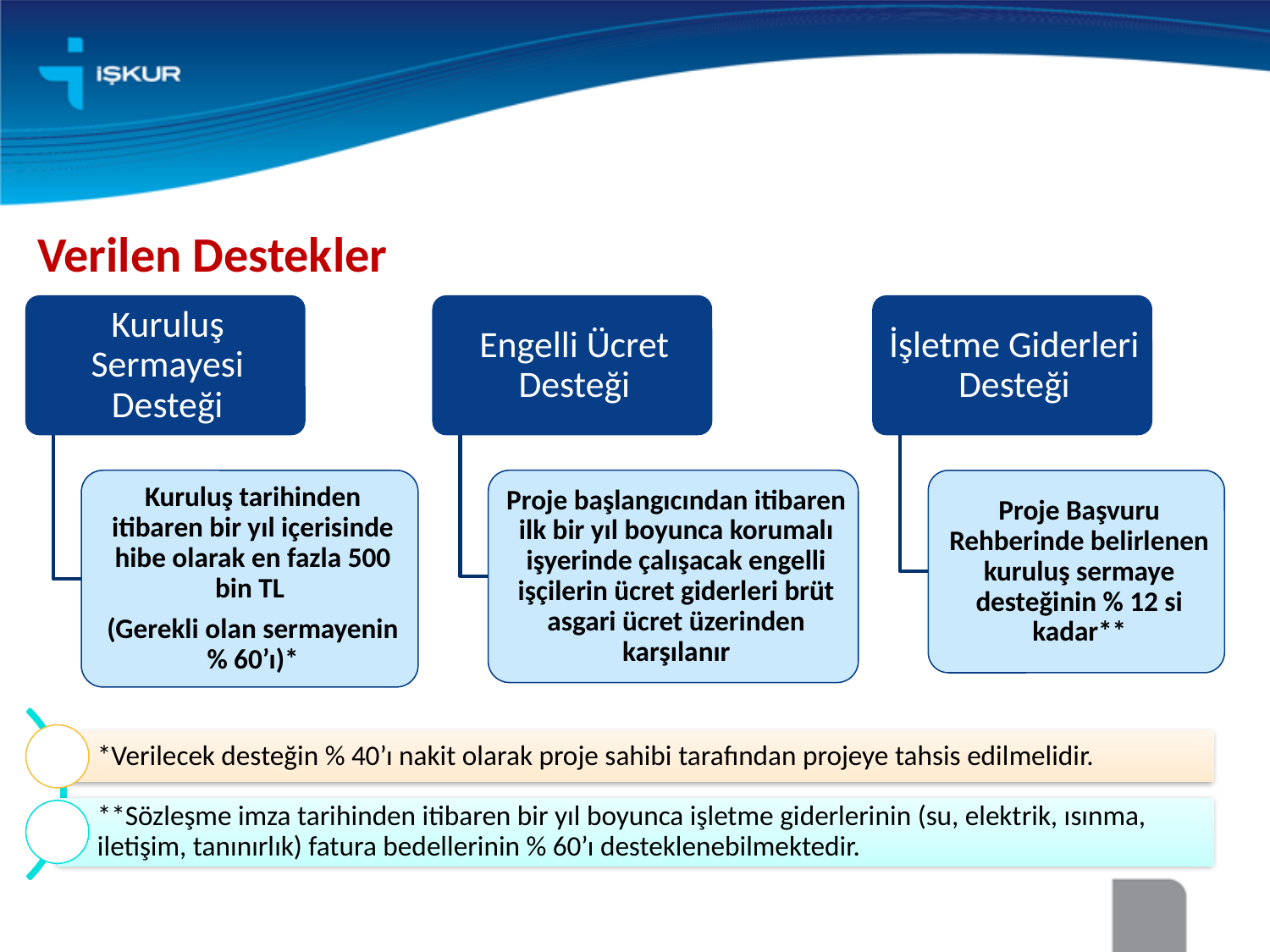

Kuruluş Sermayesi Desteği
Kuruluş tarihinden itibaren bir yıl içerisinde hibe olarak en fazla 500 bin TL
(Gerekli olan sermayenin % 60’ı)*
Engelli Ücret Desteği
Proje başlangıcından itibaren ilk bir yıl boyunca korumalı işyerinde çalışacak engelli işçilerin ücret giderleri brüt asgari ücret üzerinden karşılanır
İşletme Giderleri Desteği
Proje Başvuru Rehberinde belirlenen kuruluş sermaye desteğinin % 12 si kadar**
Verilen Destekler
*Verilecek desteğin % 40’ı nakit olarak proje sahibi tarafından projeye tahsis edilmelidir.
**Sözleşme imza tarihinden itibaren bir yıl boyunca işletme giderlerinin (su, elektrik, ısınma, iletişim, tanınırlık) fatura bedellerinin % 60’ı desteklenebilmektedir.